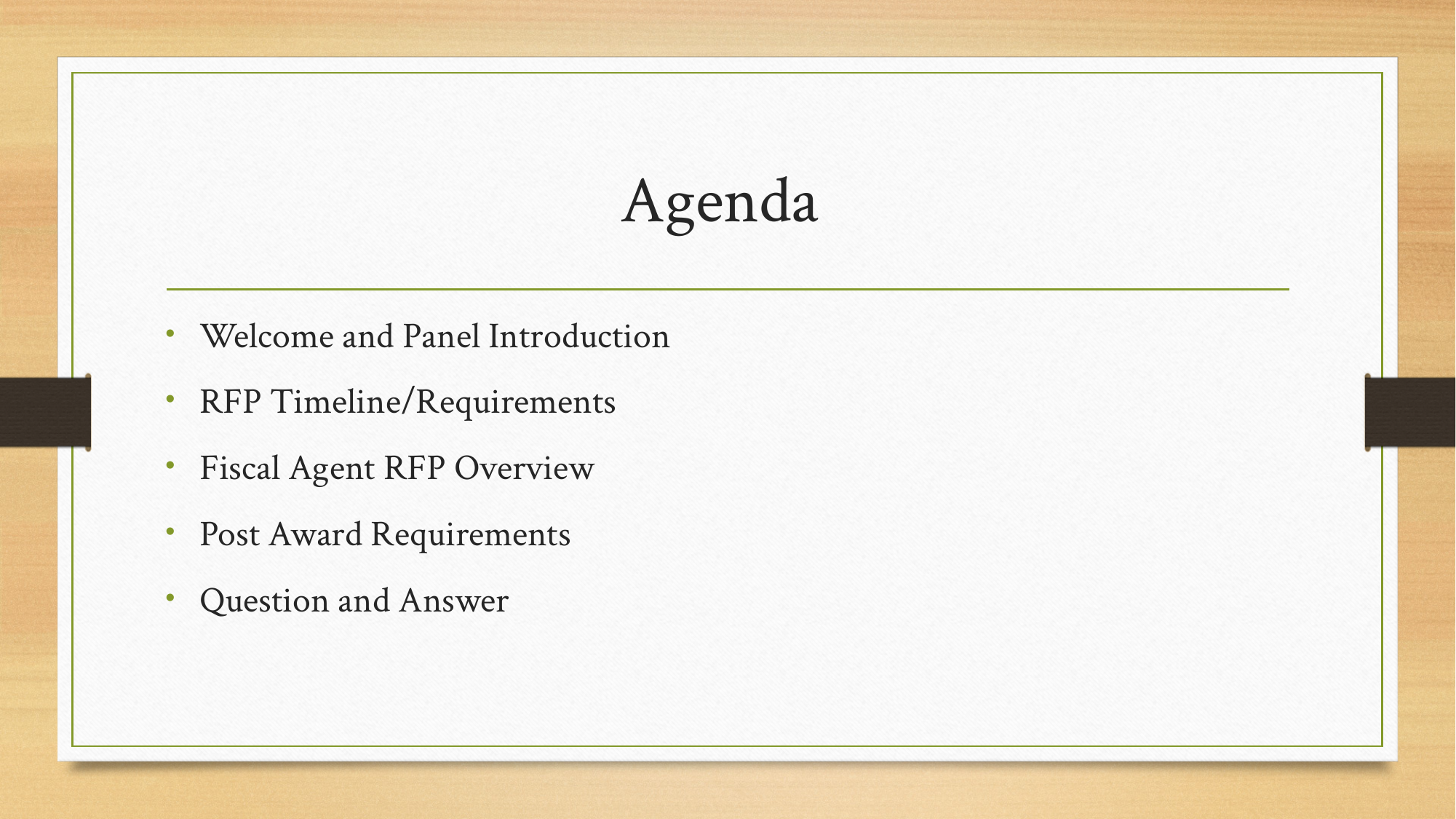

# Agenda
Welcome and Panel Introduction
RFP Timeline/Requirements
Fiscal Agent RFP Overview
Post Award Requirements
Question and Answer